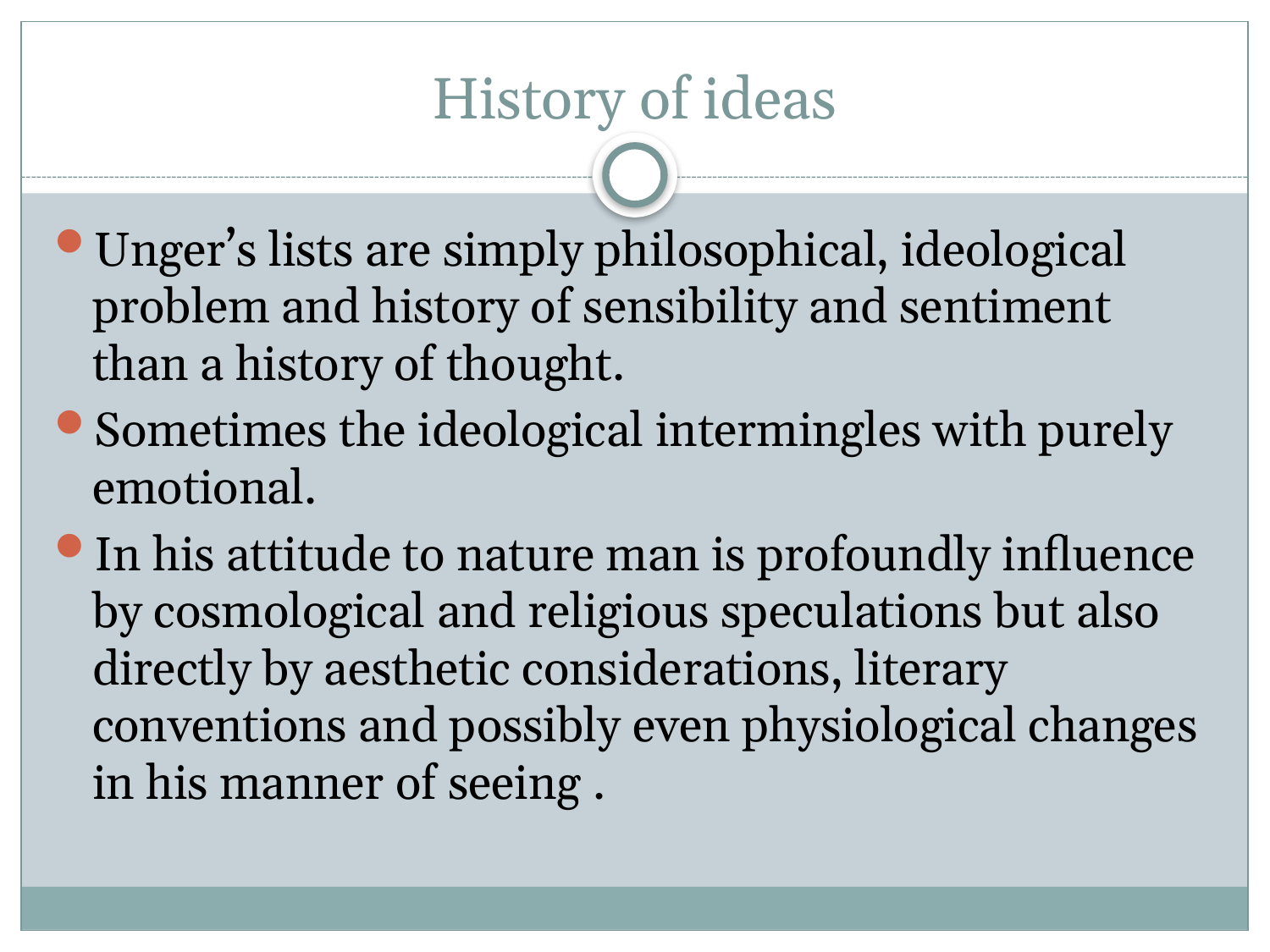

# History of ideas
Unger’s lists are simply philosophical, ideological problem and history of sensibility and sentiment than a history of thought.
Sometimes the ideological intermingles with purely emotional.
In his attitude to nature man is profoundly influence by cosmological and religious speculations but also directly by aesthetic considerations, literary conventions and possibly even physiological changes in his manner of seeing .